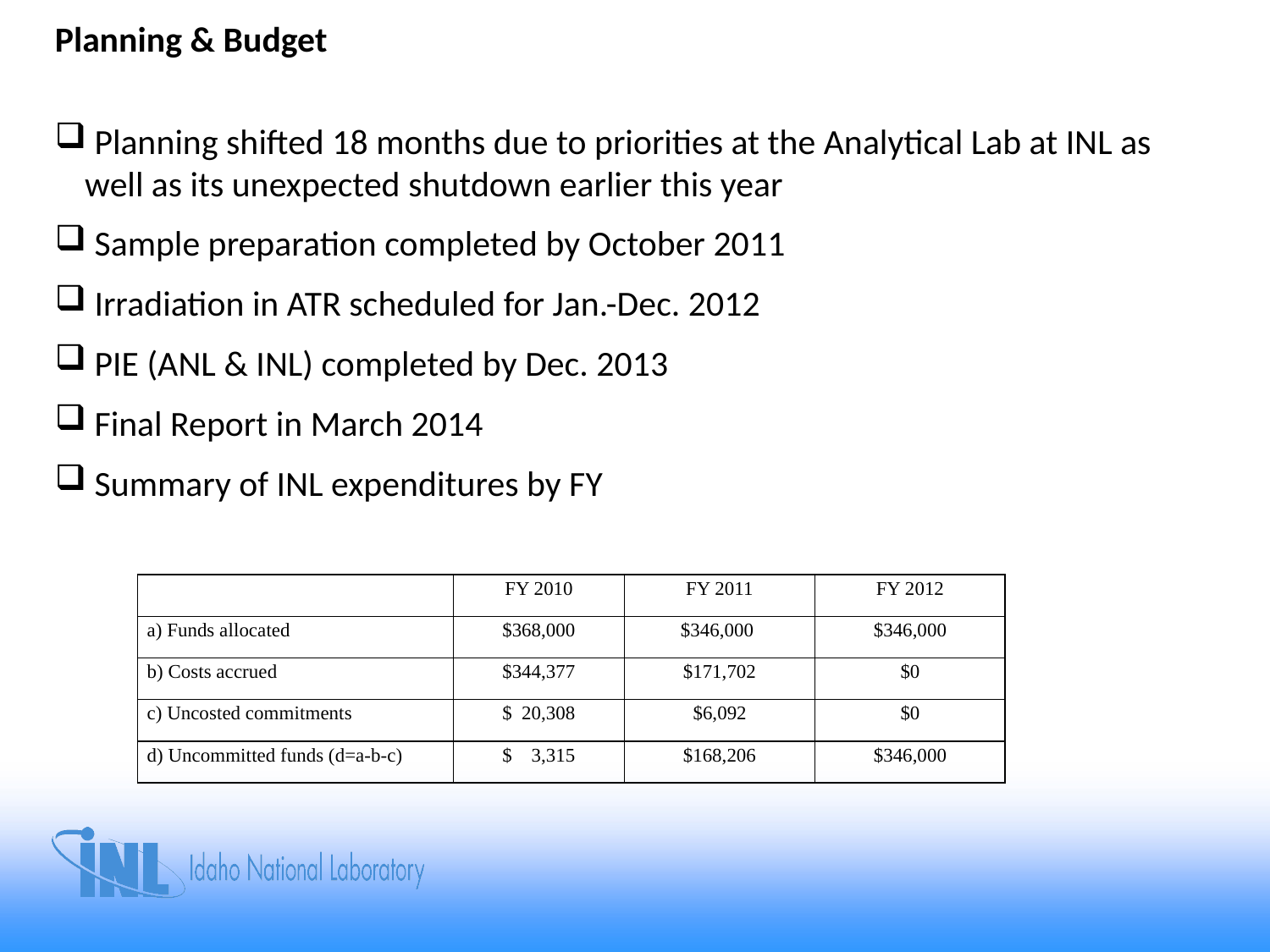

Planning & Budget

 Planning shifted 18 months due to priorities at the Analytical Lab at INL as well as its unexpected shutdown earlier this year
 Sample preparation completed by October 2011
 Irradiation in ATR scheduled for Jan.-Dec. 2012
 PIE (ANL & INL) completed by Dec. 2013
 Final Report in March 2014
 Summary of INL expenditures by FY
|  | FY 2010 | FY 2011 | FY 2012 |
| --- | --- | --- | --- |
| a) Funds allocated | $368,000 | $346,000 | $346,000 |
| b) Costs accrued | $344,377 | $171,702 | $0 |
| c) Uncosted commitments | $ 20,308 | $6,092 | $0 |
| d) Uncommitted funds (d=a-b-c) | $ 3,315 | $168,206 | $346,000 |